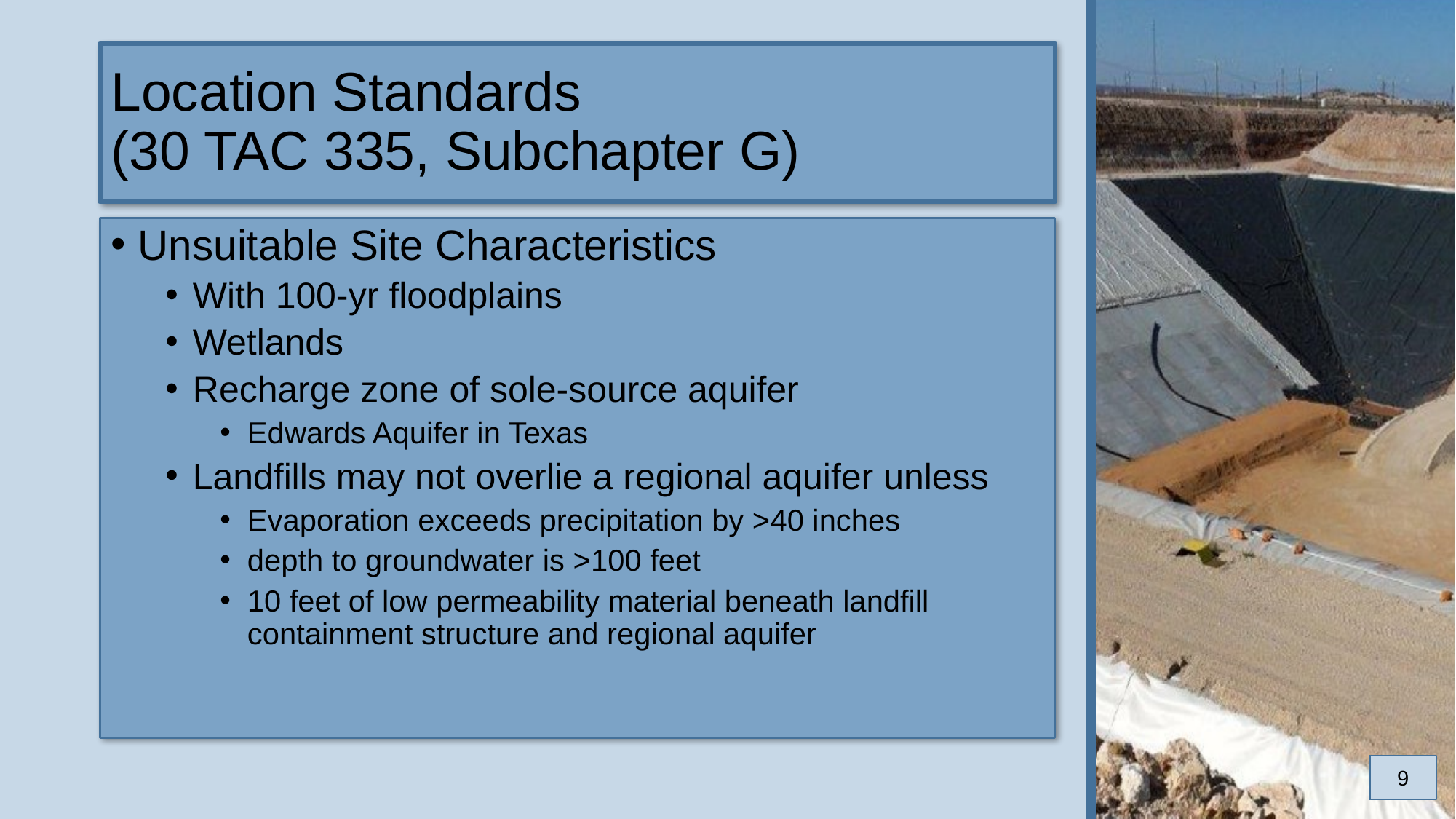

# Location Standards (30 TAC 335, Subchapter G)
Unsuitable Site Characteristics
With 100-yr floodplains
Wetlands
Recharge zone of sole-source aquifer
Edwards Aquifer in Texas
Landfills may not overlie a regional aquifer unless
Evaporation exceeds precipitation by >40 inches
depth to groundwater is >100 feet
10 feet of low permeability material beneath landfill containment structure and regional aquifer

9